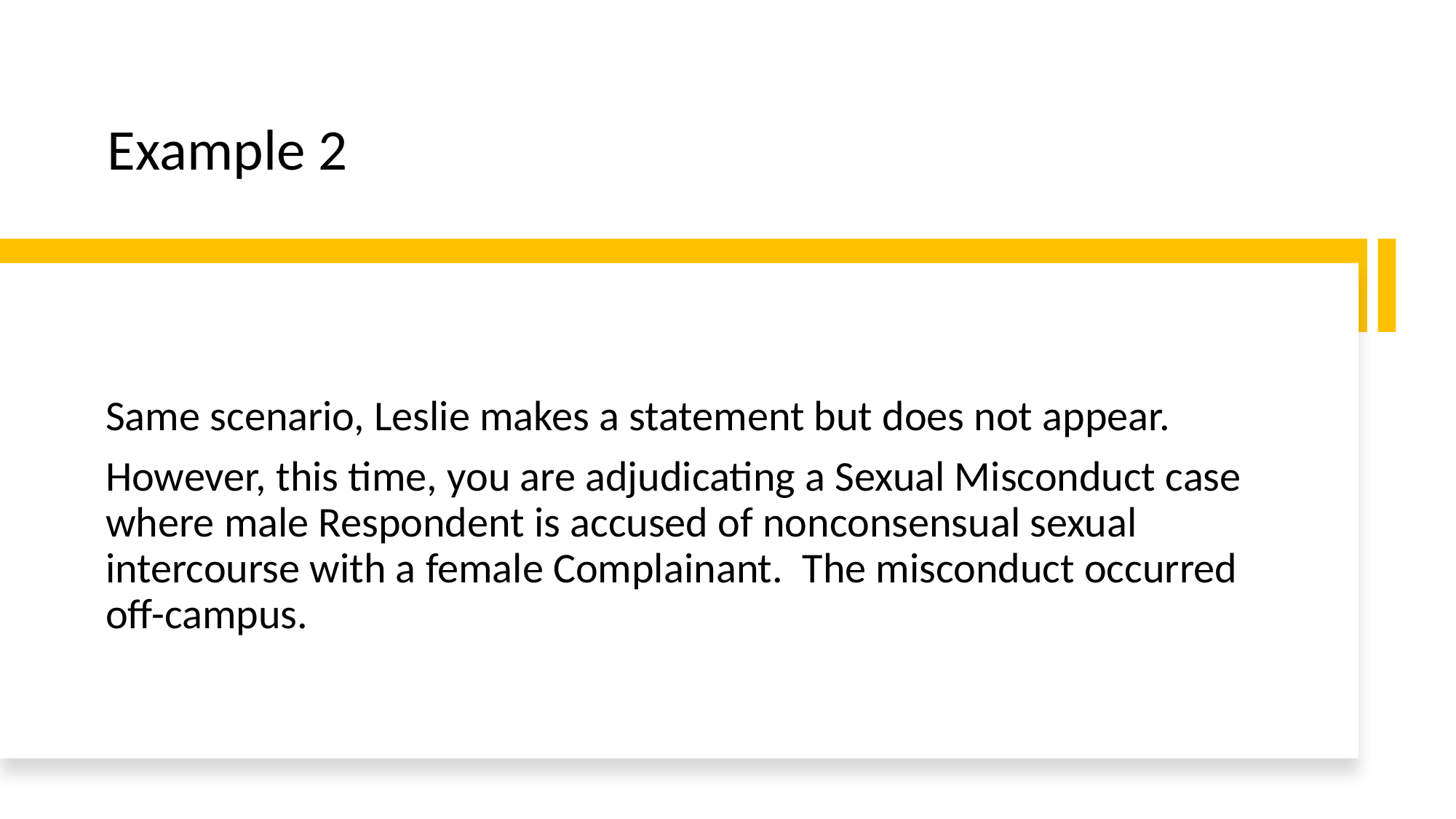

# Example 2

Same scenario, Leslie makes a statement but does not appear.
However, this time, you are adjudicating a Sexual Misconduct case where male Respondent is accused of nonconsensual sexual intercourse with a female Complainant.  The misconduct occurred off-campus.